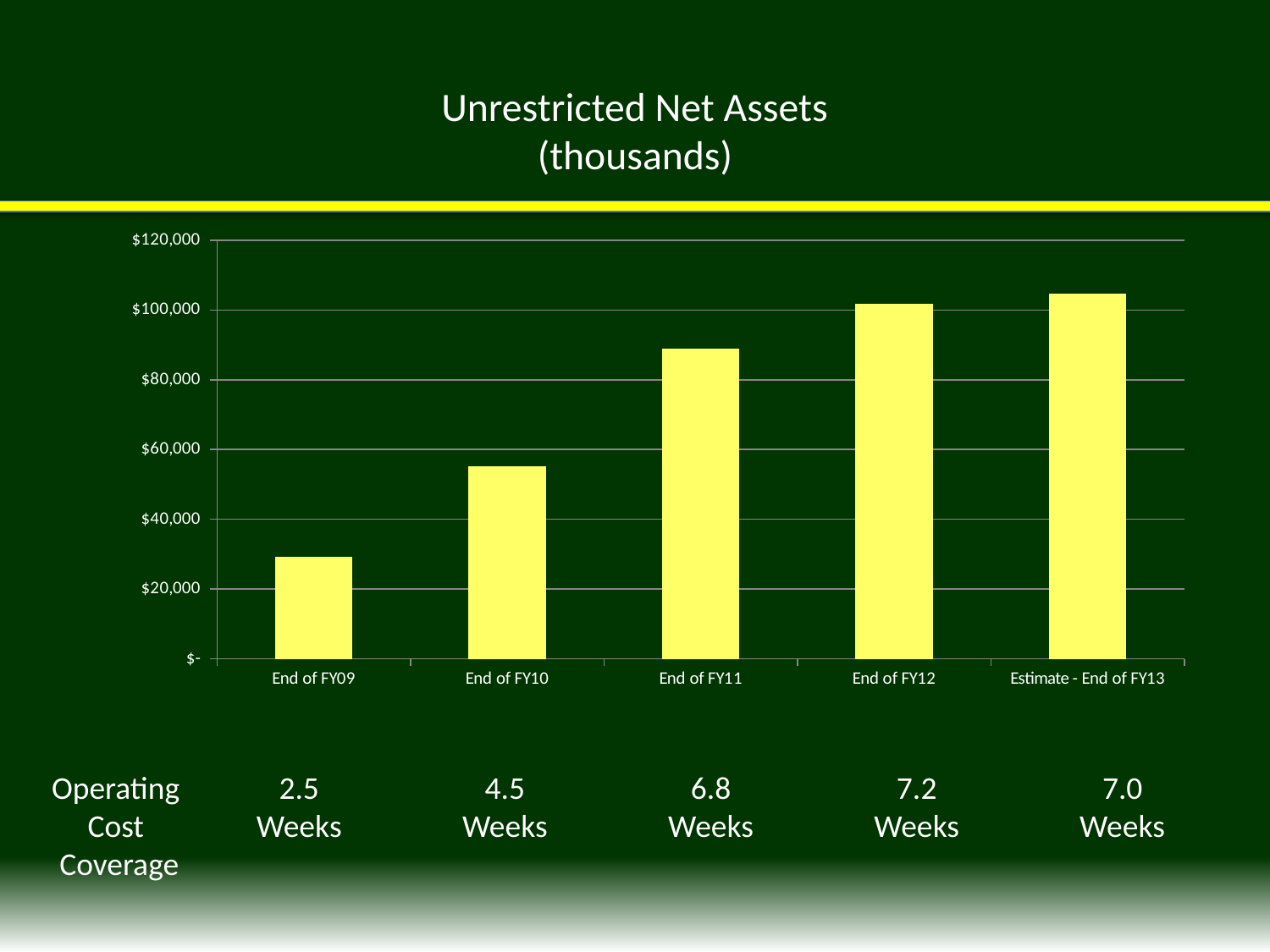

# Unrestricted Net Assets (thousands)

### Chart

| Category |  |
|---|---|
| End of FY09 | 29197.0 |
| End of FY10 | 55290.0 |
| End of FY11 | 88981.0 |
| End of FY12 | 101815.0 |
| Estimate - End of FY13 | 104708.0 |
Operating
Cost
Coverage
2.5
Weeks
4.5
Weeks
6.8
Weeks
7.2
Weeks
7.0
Weeks